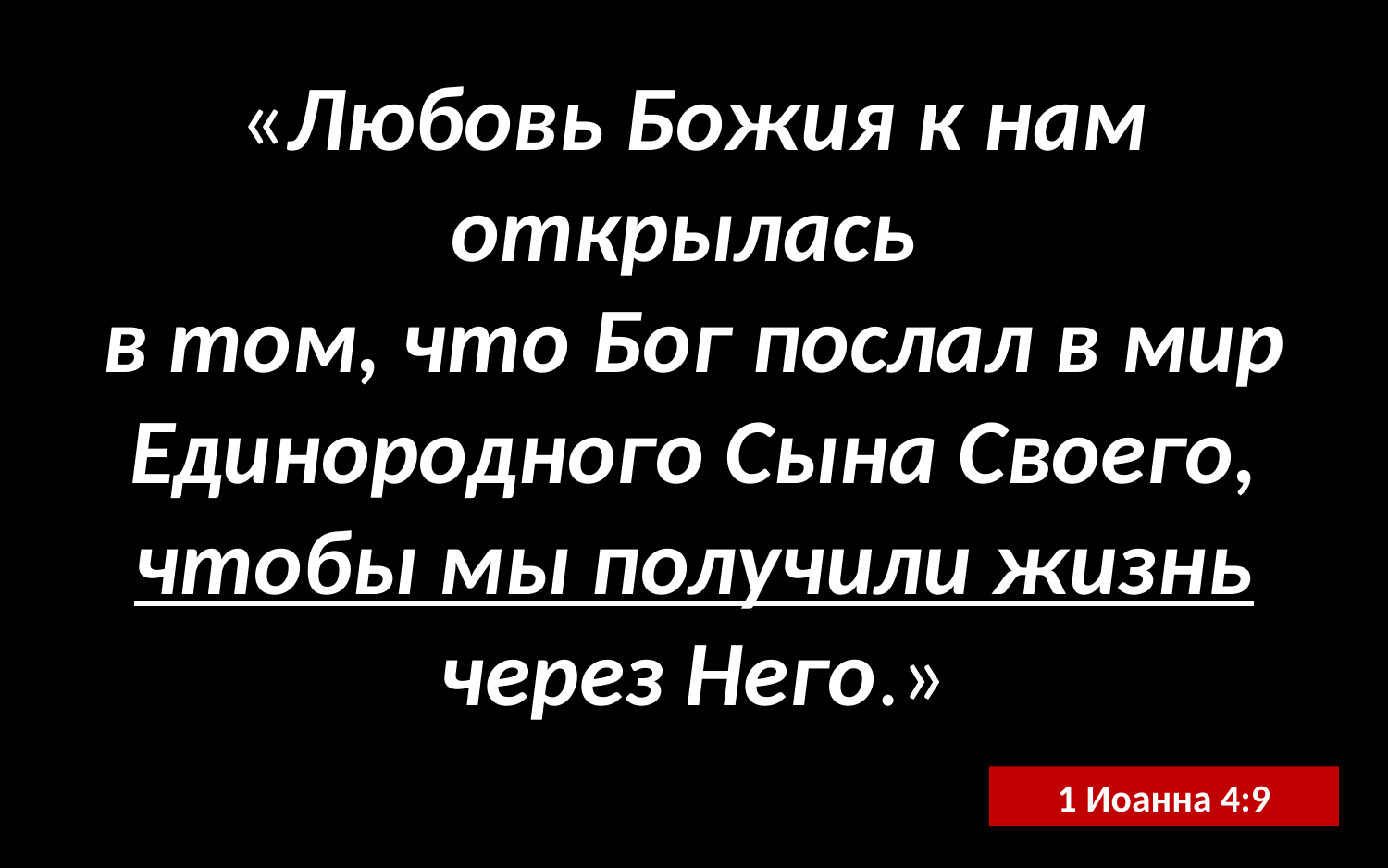

«Любовь Божия к нам открылась
в том, что Бог послал в мир Единородного Сына Своего, чтобы мы получили жизнь через Него.»
1 Иоанна 4:9